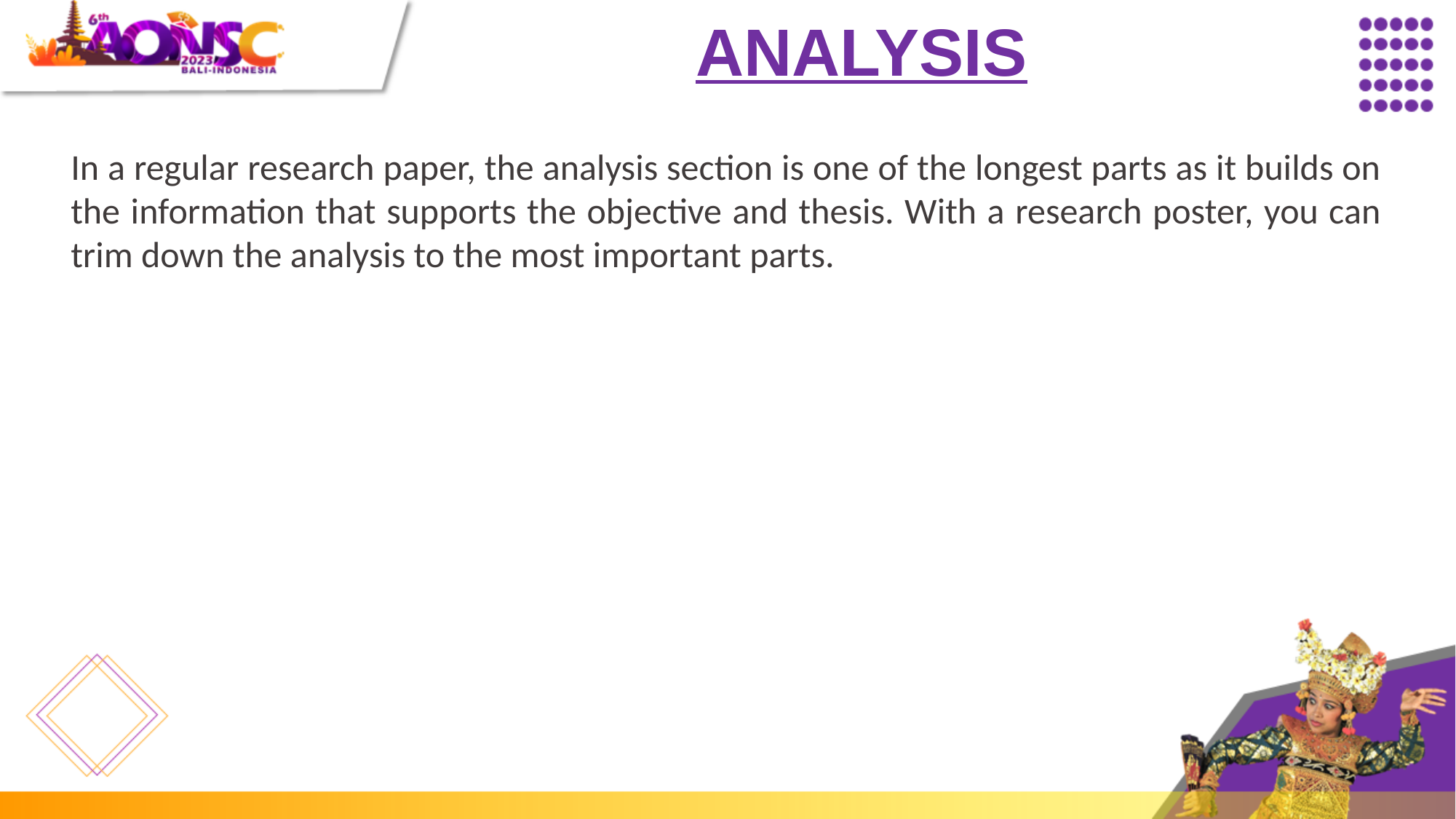

ANALYSIS
In a regular research paper, the analysis section is one of the longest parts as it builds on the information that supports the objective and thesis. With a research poster, you can trim down the analysis to the most important parts.